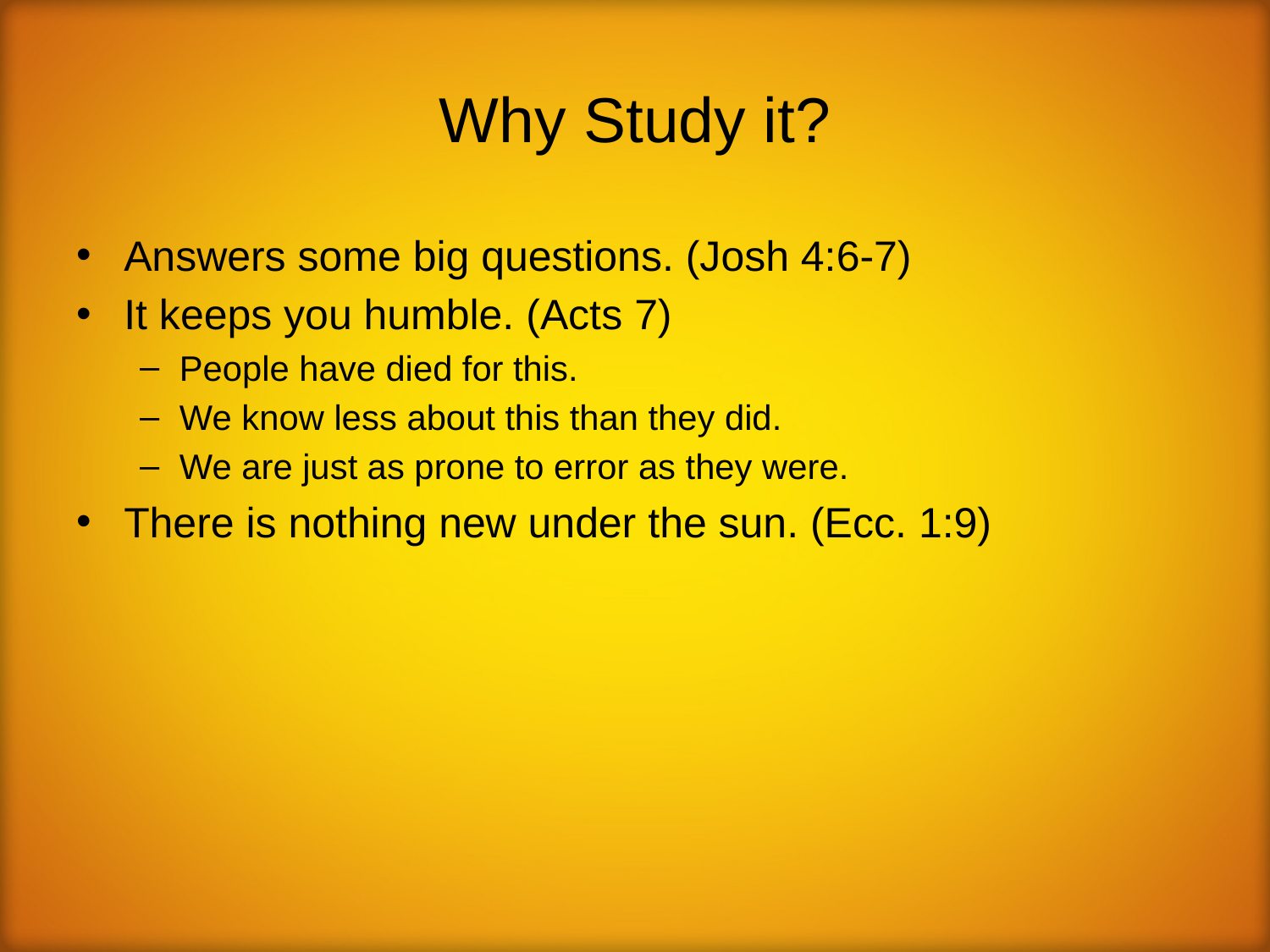

# Why Study it?
Answers some big questions. (Josh 4:6-7)
It keeps you humble. (Acts 7)
People have died for this.
We know less about this than they did.
We are just as prone to error as they were.
There is nothing new under the sun. (Ecc. 1:9)